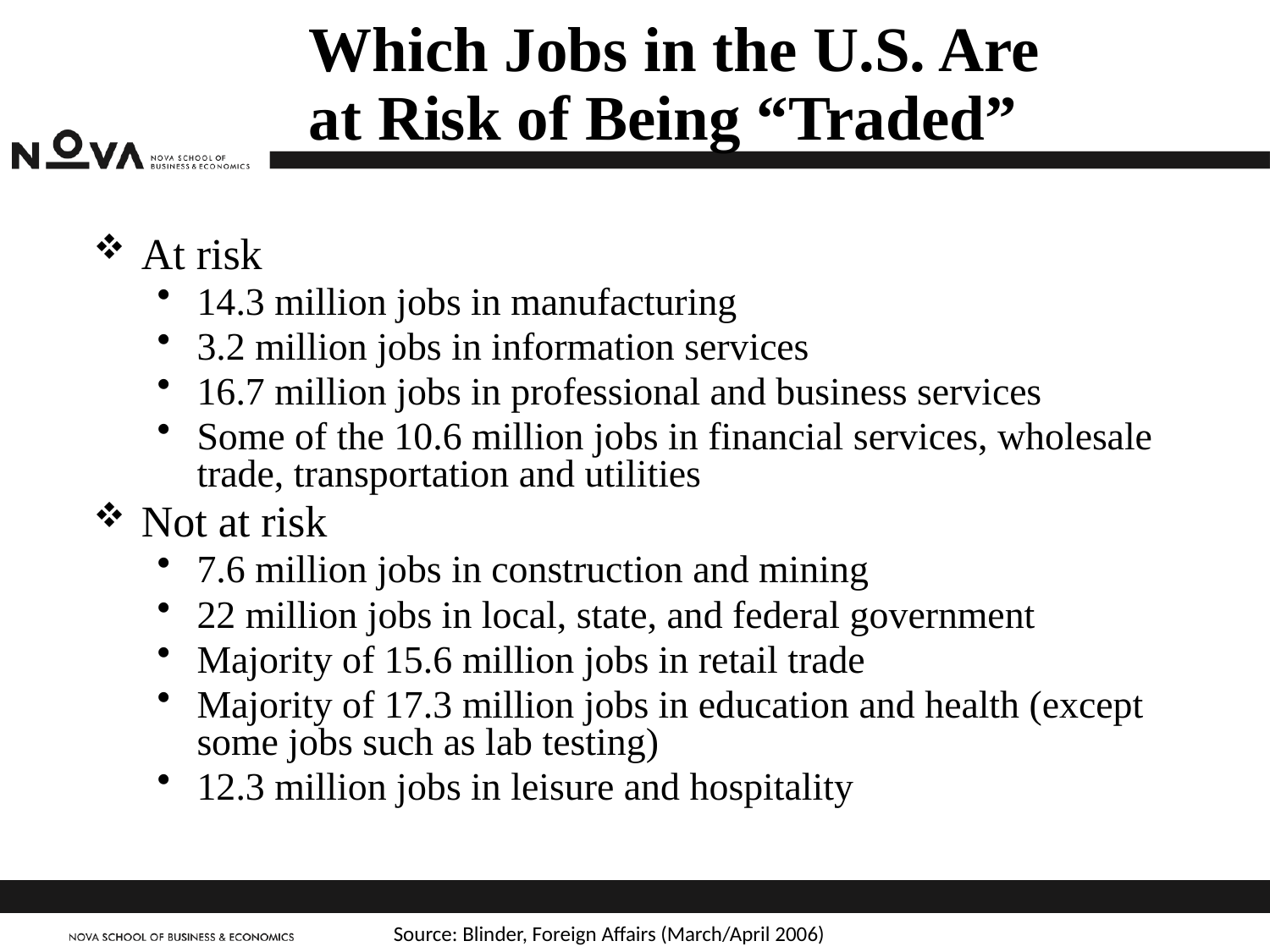

# Which Jobs in the U.S. Are at Risk of Being “Traded”
At risk
14.3 million jobs in manufacturing
3.2 million jobs in information services
16.7 million jobs in professional and business services
Some of the 10.6 million jobs in financial services, wholesale trade, transportation and utilities
Not at risk
7.6 million jobs in construction and mining
22 million jobs in local, state, and federal government
Majority of 15.6 million jobs in retail trade
Majority of 17.3 million jobs in education and health (except some jobs such as lab testing)
12.3 million jobs in leisure and hospitality

Source: Blinder, Foreign Affairs (March/April 2006)